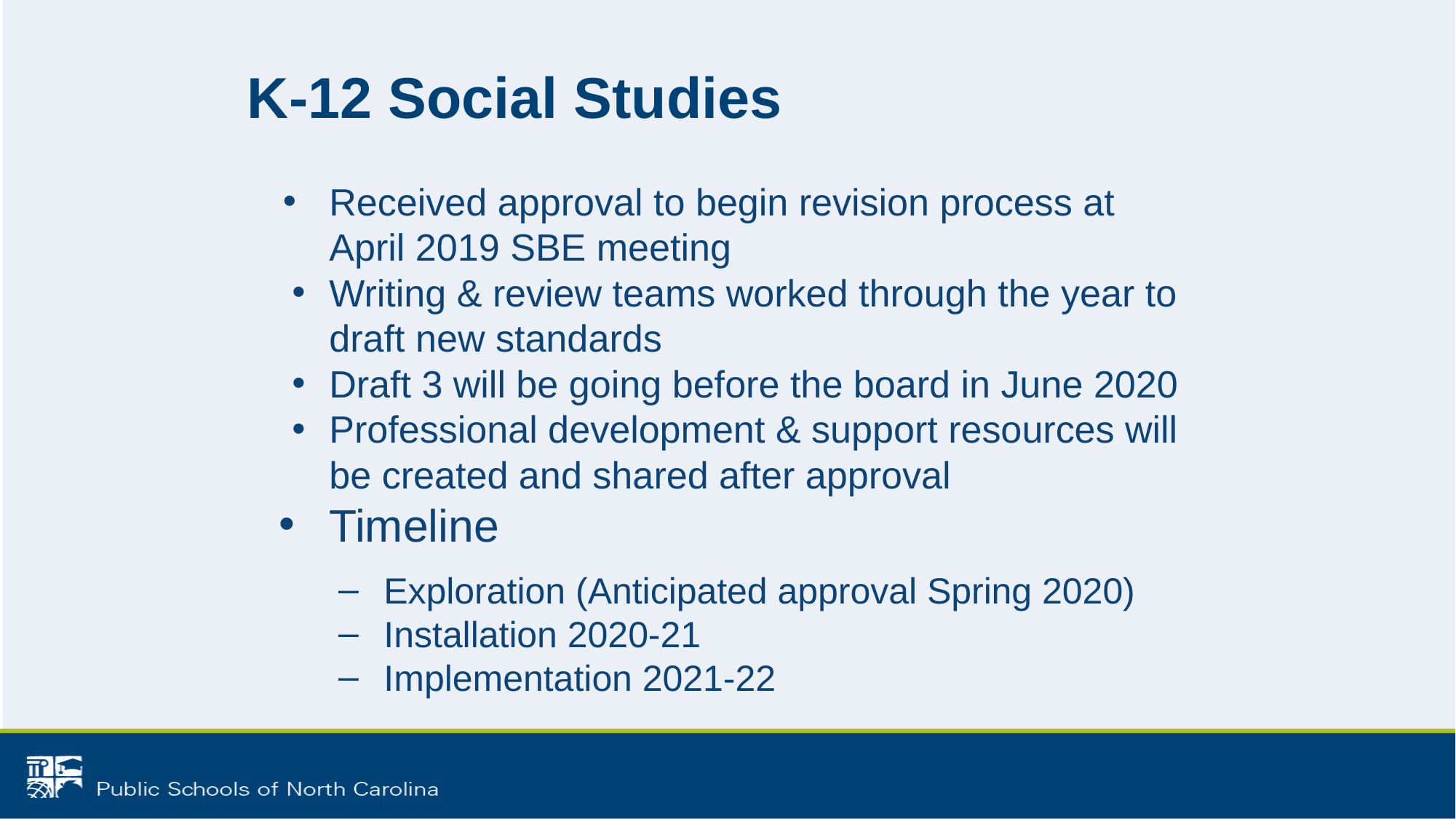

# K-12 Social Studies
Received approval to begin revision process at April 2019 SBE meeting
Writing & review teams worked through the year to draft new standards
Draft 3 will be going before the board in June 2020
Professional development & support resources will be created and shared after approval
Timeline

Exploration (Anticipated approval Spring 2020)
Installation 2020-21
Implementation 2021-22